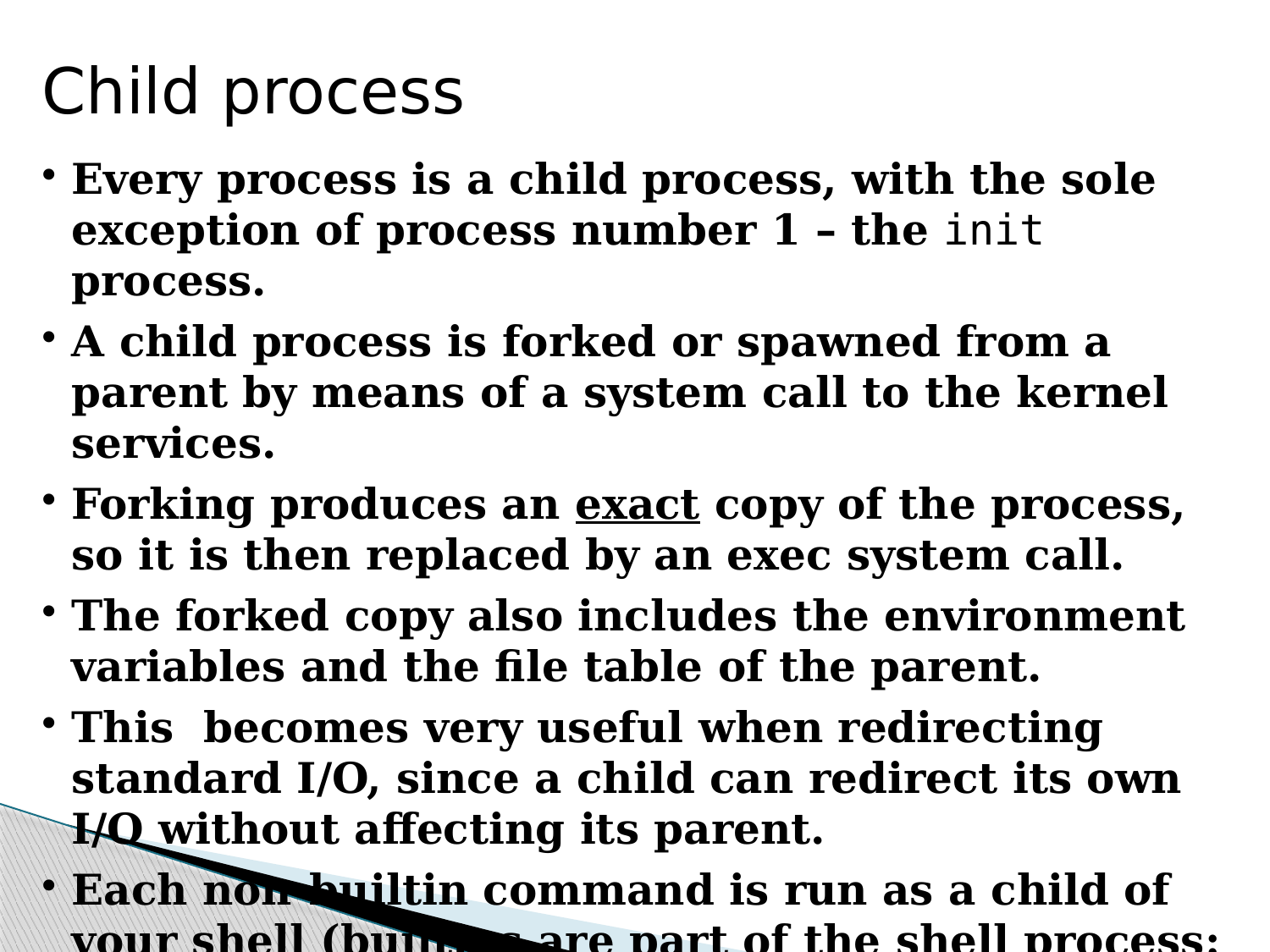

Child process
Every process is a child process, with the sole exception of process number 1 – the init process.
A child process is forked or spawned from a parent by means of a system call to the kernel services.
Forking produces an exact copy of the process, so it is then replaced by an exec system call.
The forked copy also includes the environment variables and the file table of the parent.
This  becomes very useful when redirecting  standard I/O, since a child can redirect its own I/O without affecting its parent.
Each non-builtin command is run as a child of your shell (builtins are part of the shell process: man builtin).